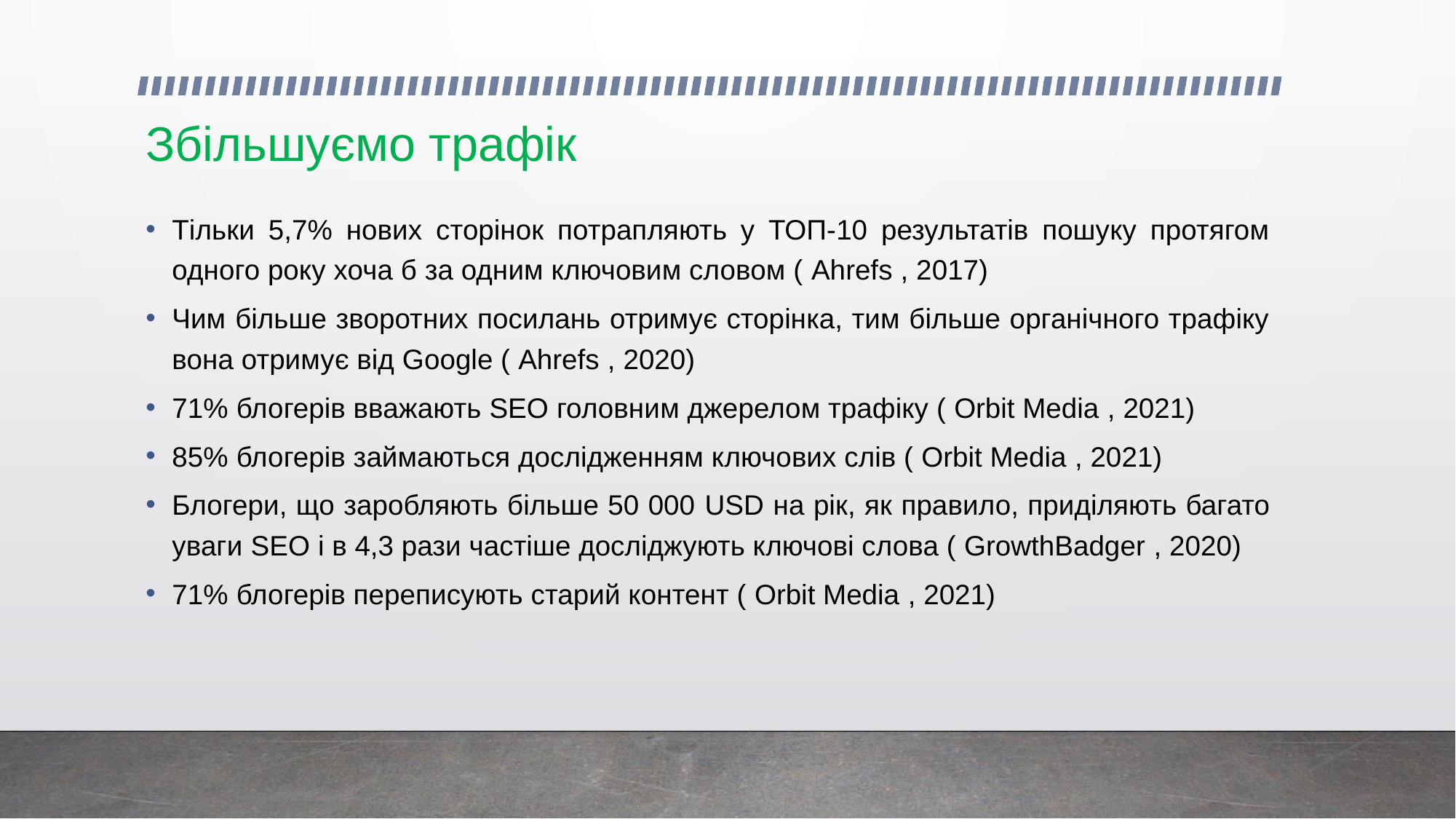

# Збільшуємо трафік
Тільки 5,7% нових сторінок потрапляють у ТОП-10 результатів пошуку протягом одного року хоча б за одним ключовим словом ( Ahrefs , 2017)
Чим більше зворотних посилань отримує сторінка, тим більше органічного трафіку вона отримує від Google ( Ahrefs , 2020)
71% блогерів вважають SEO головним джерелом трафіку ( Orbit Media , 2021)
85% блогерів займаються дослідженням ключових слів ( Orbit Media , 2021)
Блогери, що заробляють більше 50 000 USD на рік, як правило, приділяють багато уваги SEO і в 4,3 рази частіше досліджують ключові слова ( GrowthBadger , 2020)
71% блогерів переписують старий контент ( Orbit Media , 2021)